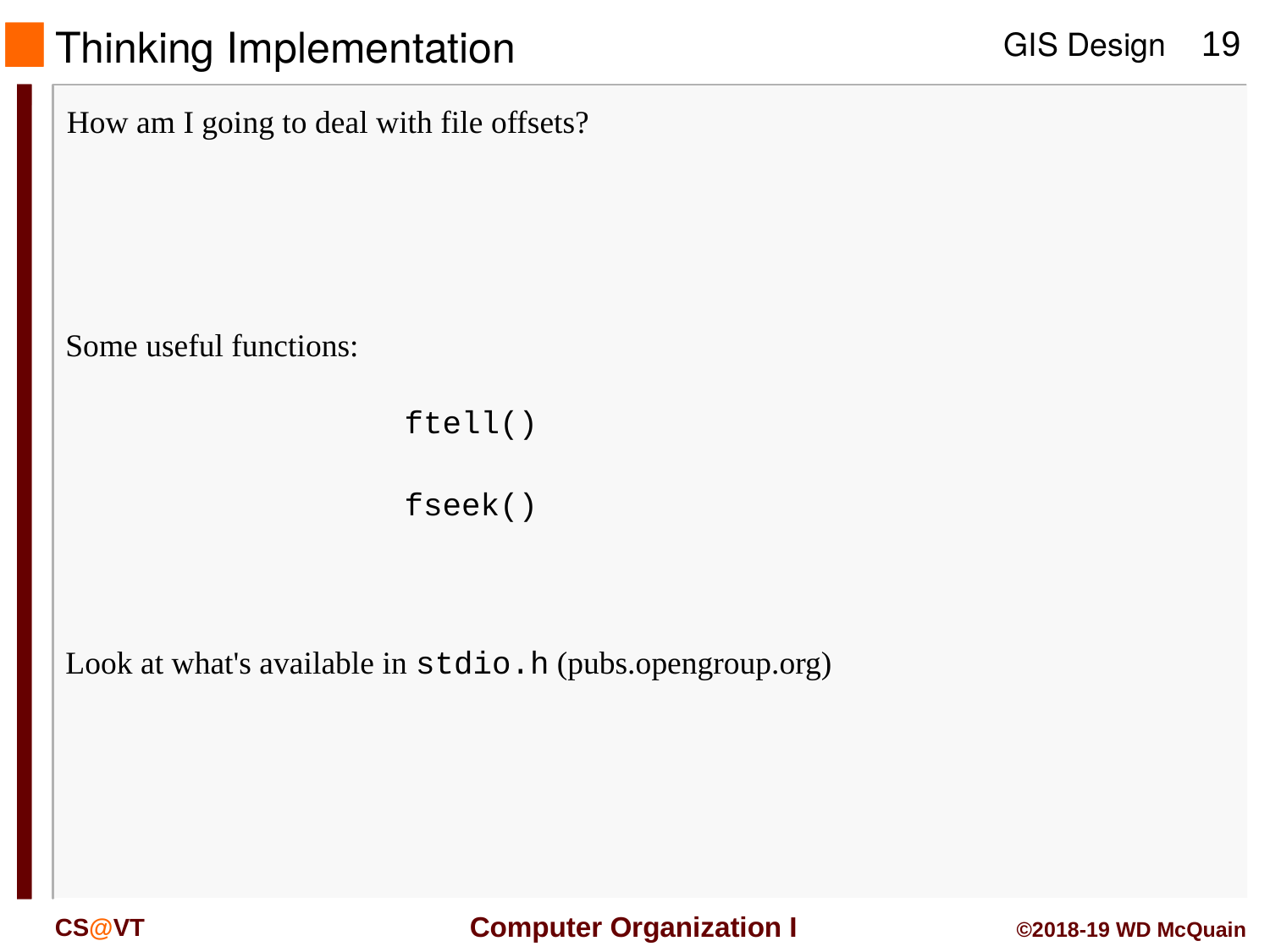

#
Thinking Implementation
How am I going to deal with file offsets?
Some useful functions:
ftell()
fseek()
Look at what's available in stdio.h (pubs.opengroup.org)